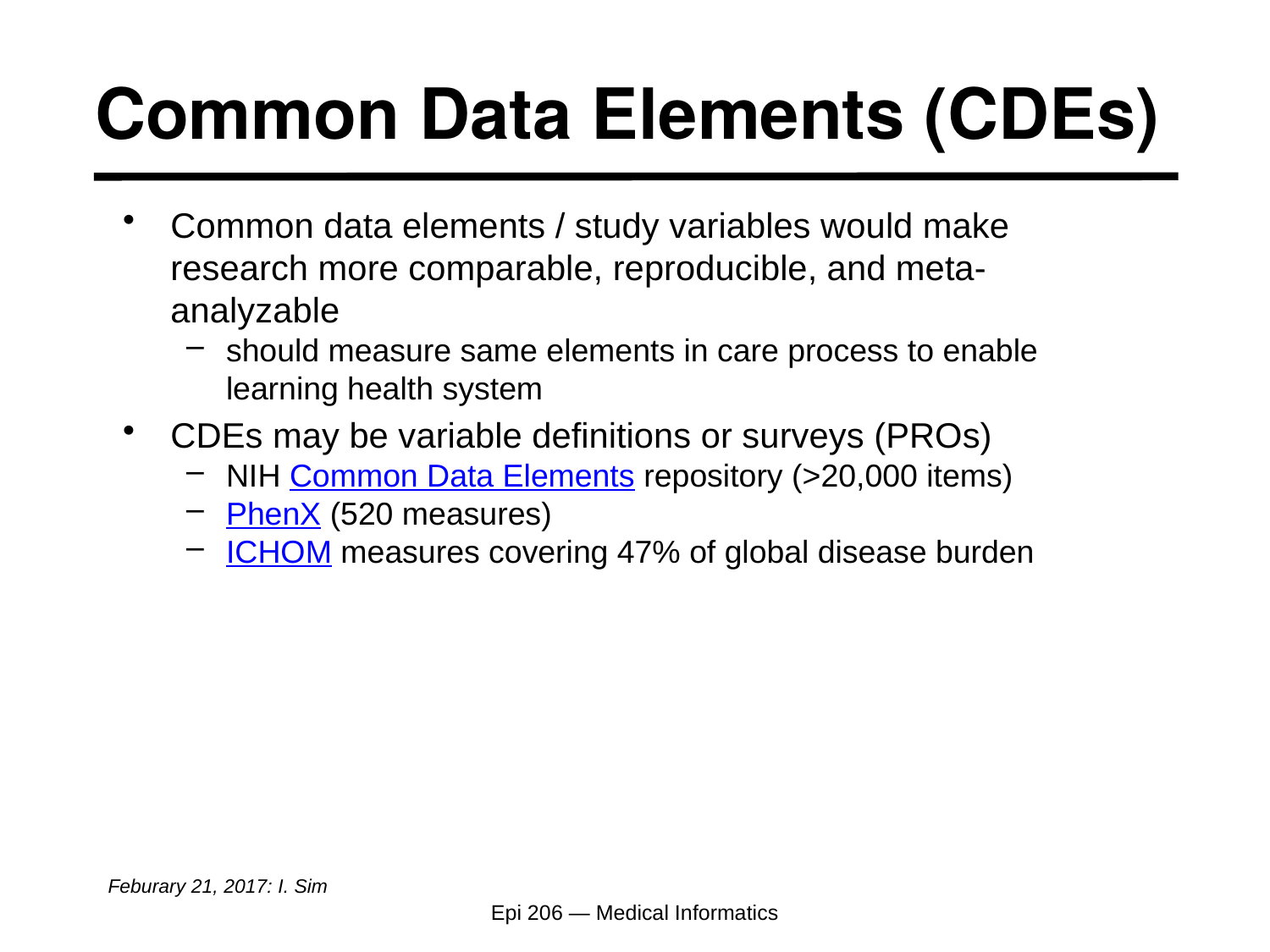

# Common Data Elements (CDEs)
Common data elements / study variables would make research more comparable, reproducible, and meta-analyzable
should measure same elements in care process to enable learning health system
CDEs may be variable definitions or surveys (PROs)
NIH Common Data Elements repository (>20,000 items)
PhenX (520 measures)
ICHOM measures covering 47% of global disease burden

Feburary 21, 2017: I. Sim

Epi 206 — Medical Informatics